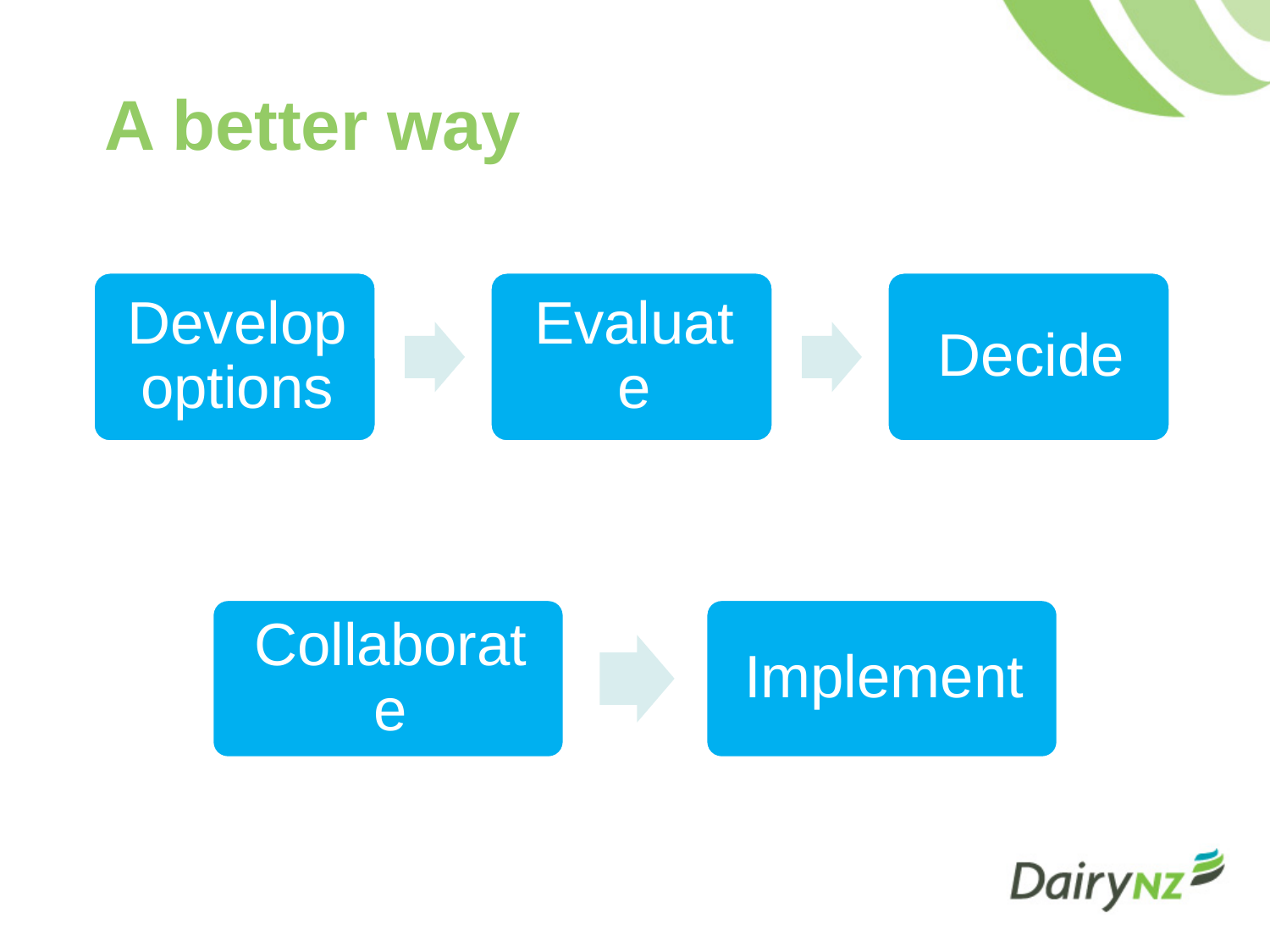

# A better way
Develop options

Evaluate

Decide
Collaborate

Implement